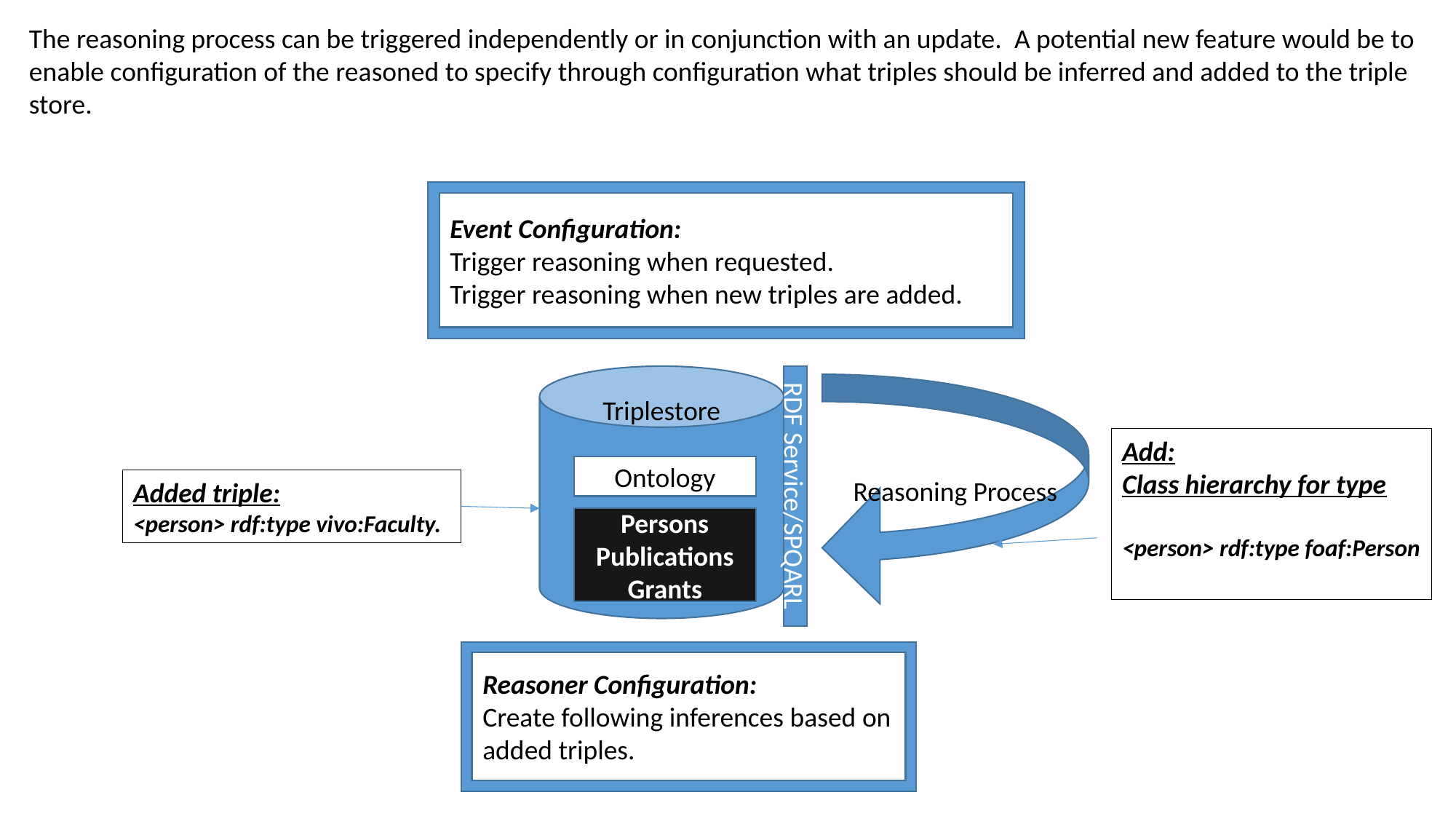

The reasoning process can be triggered independently or in conjunction with an update.  A potential new feature would be to enable configuration of the reasoned to specify through configuration what triples should be inferred and added to the triple store.
Event Configuration:
Trigger reasoning when requested.
Trigger reasoning when new triples are added.
Triplestore

Reasoning Process
Add:
Class hierarchy for type

<person> rdf:type foaf:Person

Ontology
Added triple:
<person> rdf:type vivo:Faculty.
RDF Service/SPQARL
Persons
Publications Grants
Reasoner Configuration:
Create following inferences based on added triples.